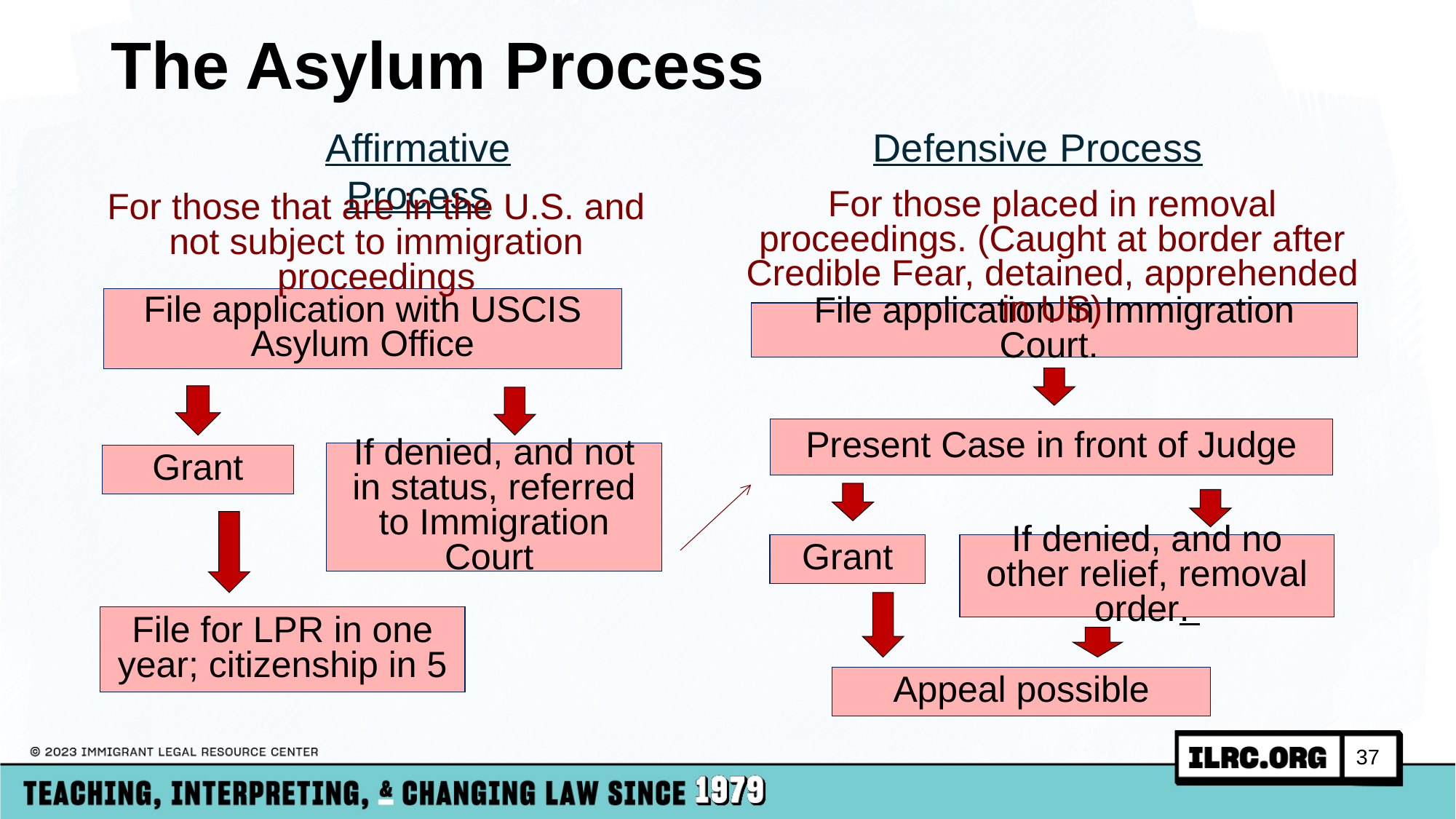

# The Asylum Process
Affirmative Process
Defensive Process
For those placed in removal proceedings. (Caught at border after Credible Fear, detained, apprehended in US)
For those that are in the U.S. and not subject to immigration proceedings
File application with USCIS
Asylum Office
File application in Immigration Court.

Present Case in front of Judge
If denied, and not in status, referred to Immigration Court
Grant

If denied, and no other relief, removal order.
Grant

File for LPR in one year; citizenship in 5

Appeal possible
37